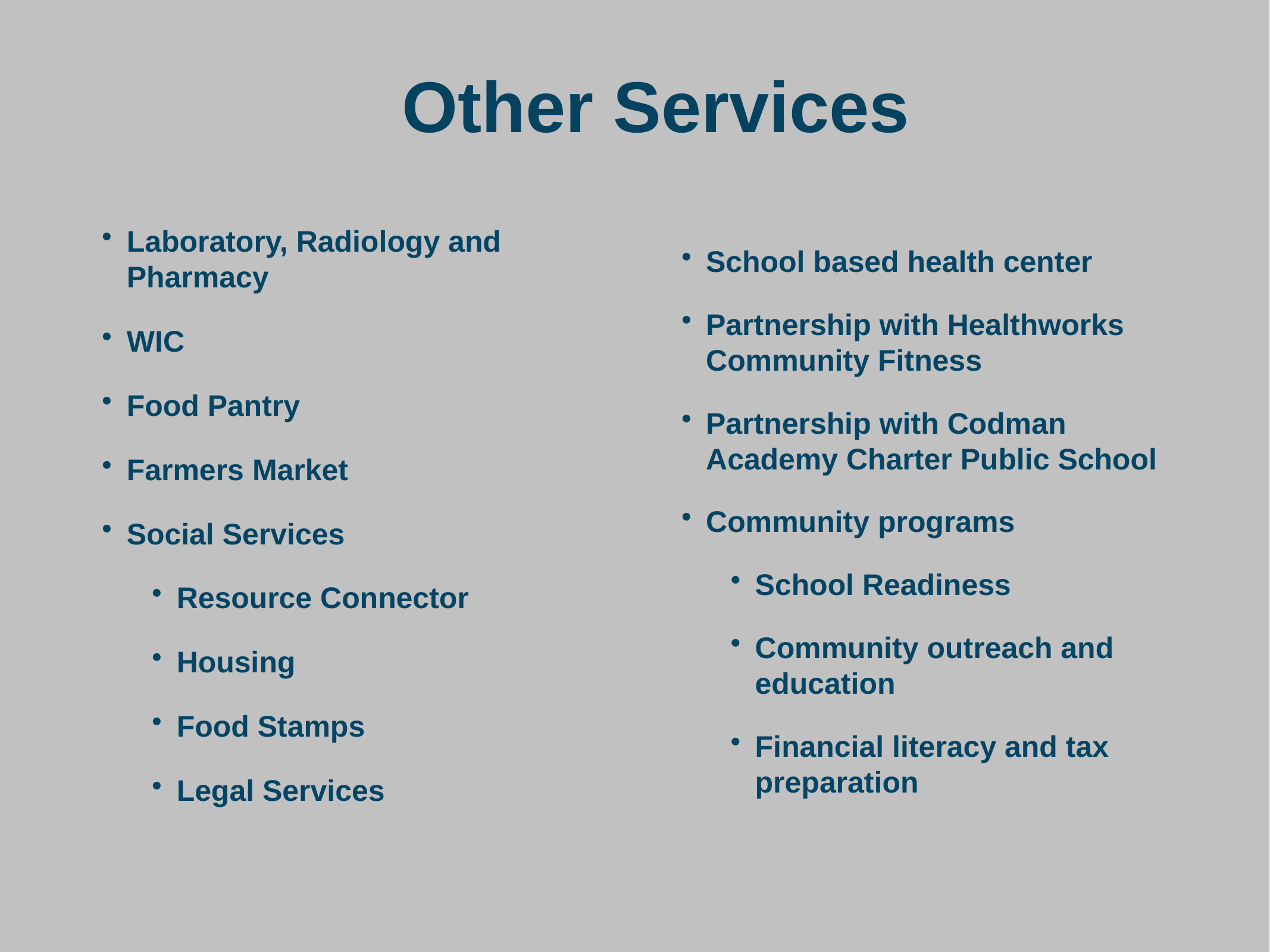

# Other Services
Laboratory, Radiology and Pharmacy
WIC
Food Pantry
Farmers Market
Social Services
Resource Connector
Housing
Food Stamps
Legal Services
School based health center
Partnership with Healthworks Community Fitness
Partnership with Codman Academy Charter Public School
Community programs
School Readiness
Community outreach and education
Financial literacy and tax preparation